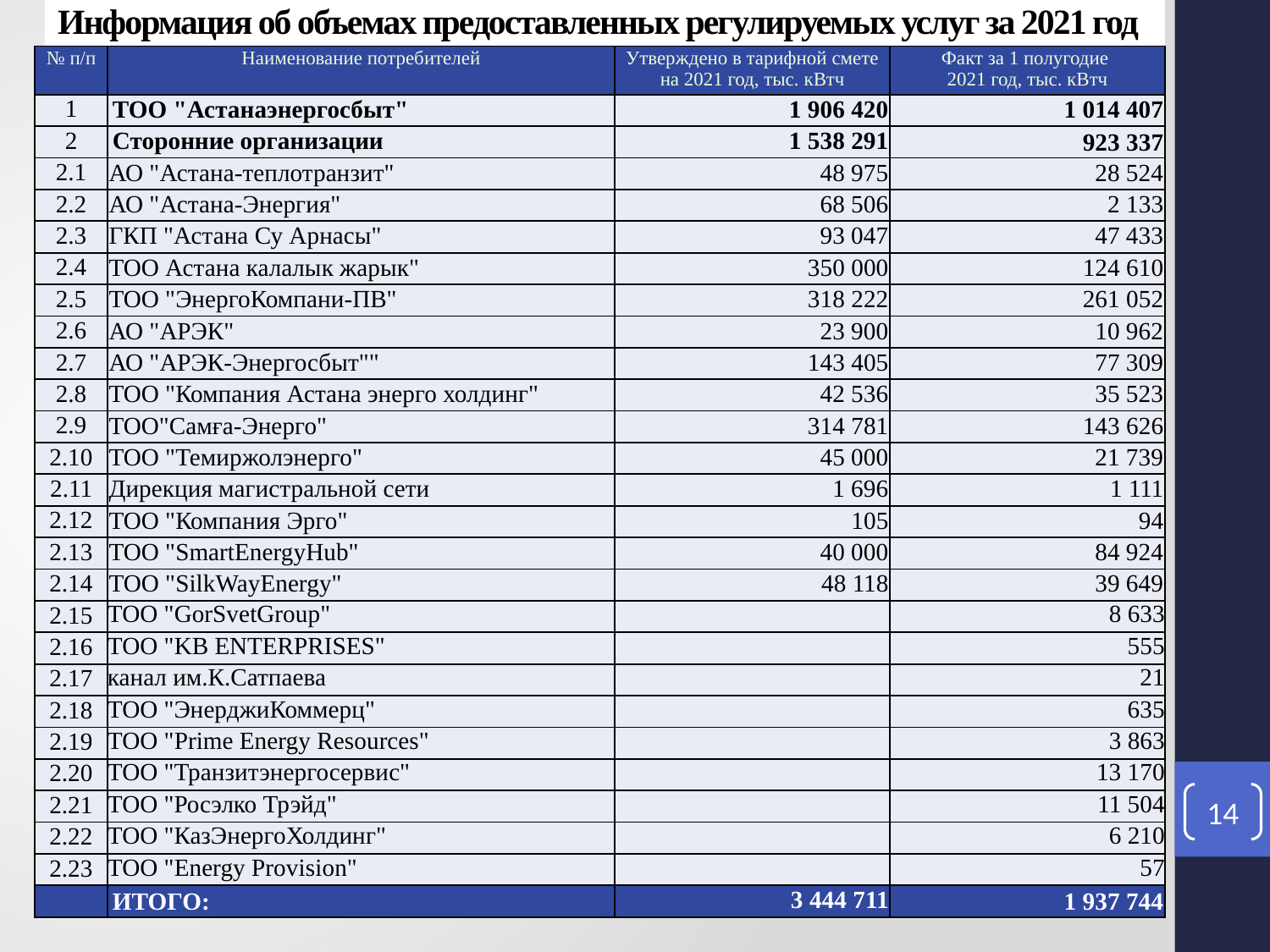

# Информация об объемах предоставленных регулируемых услуг за 2021 год
| № п/п | Наименование потребителей | Утверждено в тарифной смете на 2021 год, тыс. кВтч | Факт за 1 полугодие 2021 год, тыс. кВтч |
| --- | --- | --- | --- |
| 1 | ТОО "Астанаэнергосбыт" | 1 906 420 | 1 014 407 |
| 2 | Сторонние организации | 1 538 291 | 923 337 |
| 2.1 | АО "Астана-теплотранзит" | 48 975 | 28 524 |
| 2.2 | АО "Астана-Энергия" | 68 506 | 2 133 |
| 2.3 | ГКП "Астана Су Арнасы" | 93 047 | 47 433 |
| 2.4 | ТОО Астана калалык жарык" | 350 000 | 124 610 |
| 2.5 | ТОО "ЭнергоКомпани-ПВ" | 318 222 | 261 052 |
| 2.6 | АО "АРЭК" | 23 900 | 10 962 |
| 2.7 | АО "АРЭК-Энергосбыт"" | 143 405 | 77 309 |
| 2.8 | ТОО "Компания Астана энерго холдинг" | 42 536 | 35 523 |
| 2.9 | ТОО"Самға-Энерго" | 314 781 | 143 626 |
| 2.10 | ТОО "Темиржолэнерго" | 45 000 | 21 739 |
| 2.11 | Дирекция магистральной сети | 1 696 | 1 111 |
| 2.12 | ТОО "Компания Эрго" | 105 | 94 |
| 2.13 | ТОО "SmartEnergyHub" | 40 000 | 84 924 |
| 2.14 | ТОО "SilkWayEnergy" | 48 118 | 39 649 |
| 2.15 | ТОО "GorSvetGroup" |  | 8 633 |
| 2.16 | ТОО "KB ENTERPRISES" |  | 555 |
| 2.17 | канал им.К.Сатпаева |  | 21 |
| 2.18 | ТОО "ЭнерджиКоммерц" |  | 635 |
| 2.19 | ТОО "Prime Energy Resources" |  | 3 863 |
| 2.20 | ТОО "Транзитэнергосервис" |  | 13 170 |
| 2.21 | ТОО "Росэлко Трэйд" |  | 11 504 |
| 2.22 | ТОО "КазЭнергоХолдинг" |  | 6 210 |
| 2.23 | ТОО "Energy Provision" |  | 57 |
|  | ИТОГО: | 3 444 711 | 1 937 744 |
14